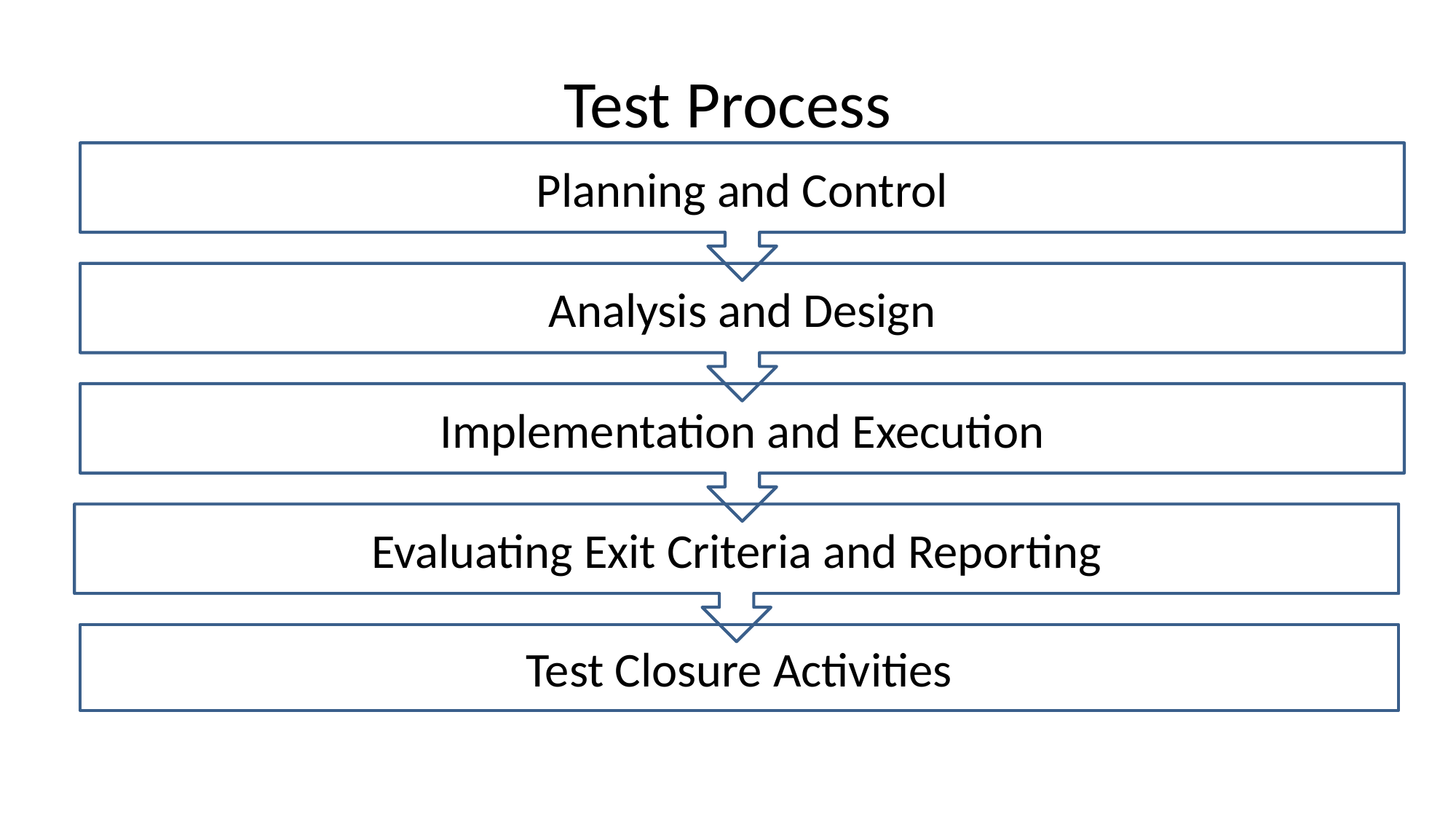

Planning and Control
Analysis and Design
Implementation and Execution
Evaluating Exit Criteria and Reporting
# Test Process
Test Closure Activities